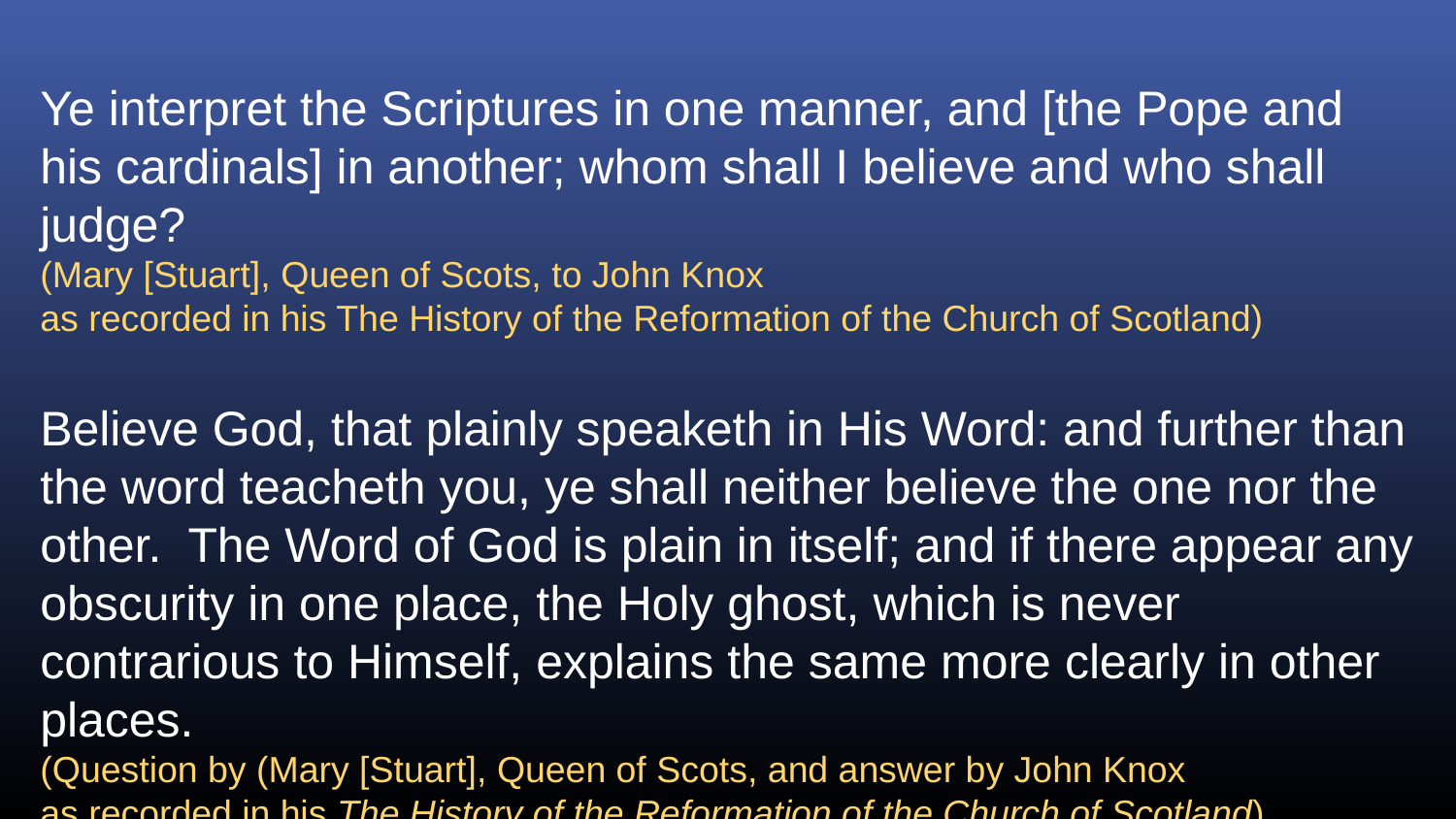

Ye interpret the Scriptures in one manner, and [the Pope and his cardinals] in another; whom shall I believe and who shall judge?
(Mary [Stuart], Queen of Scots, to John Knox
as recorded in his The History of the Reformation of the Church of Scotland)

Believe God, that plainly speaketh in His Word: and further than the word teacheth you, ye shall neither believe the one nor the other.  The Word of God is plain in itself; and if there appear any obscurity in one place, the Holy ghost, which is never contrarious to Himself, explains the same more clearly in other places.
(Question by (Mary [Stuart], Queen of Scots, and answer by John Knox
as recorded in his The History of the Reformation of the Church of Scotland)